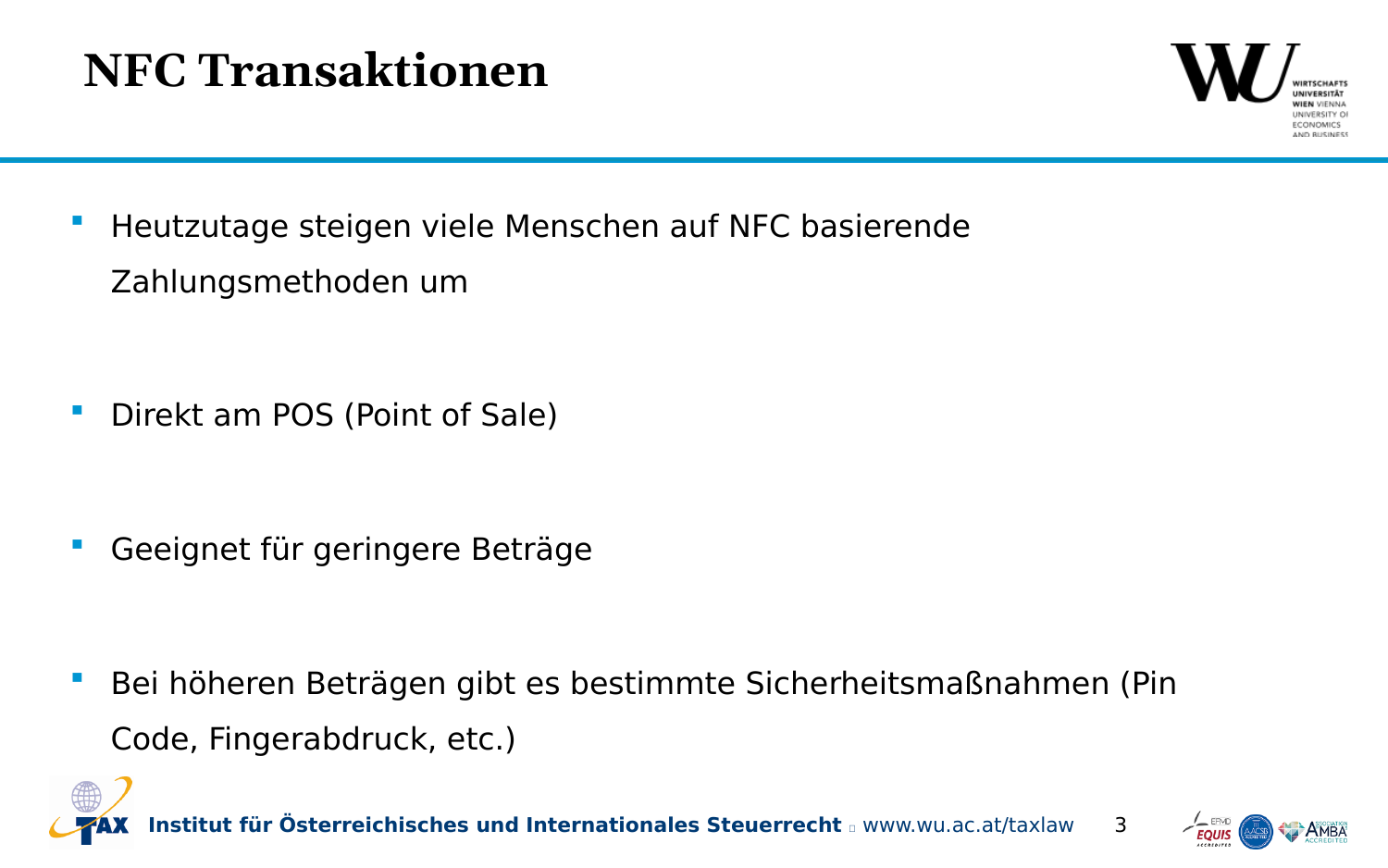

NFC Transaktionen
Heutzutage steigen viele Menschen auf NFC basierende Zahlungsmethoden um

Direkt am POS (Point of Sale)

Geeignet für geringere Beträge

Bei höheren Beträgen gibt es bestimmte Sicherheitsmaßnahmen (Pin Code, Fingerabdruck, etc.)
3